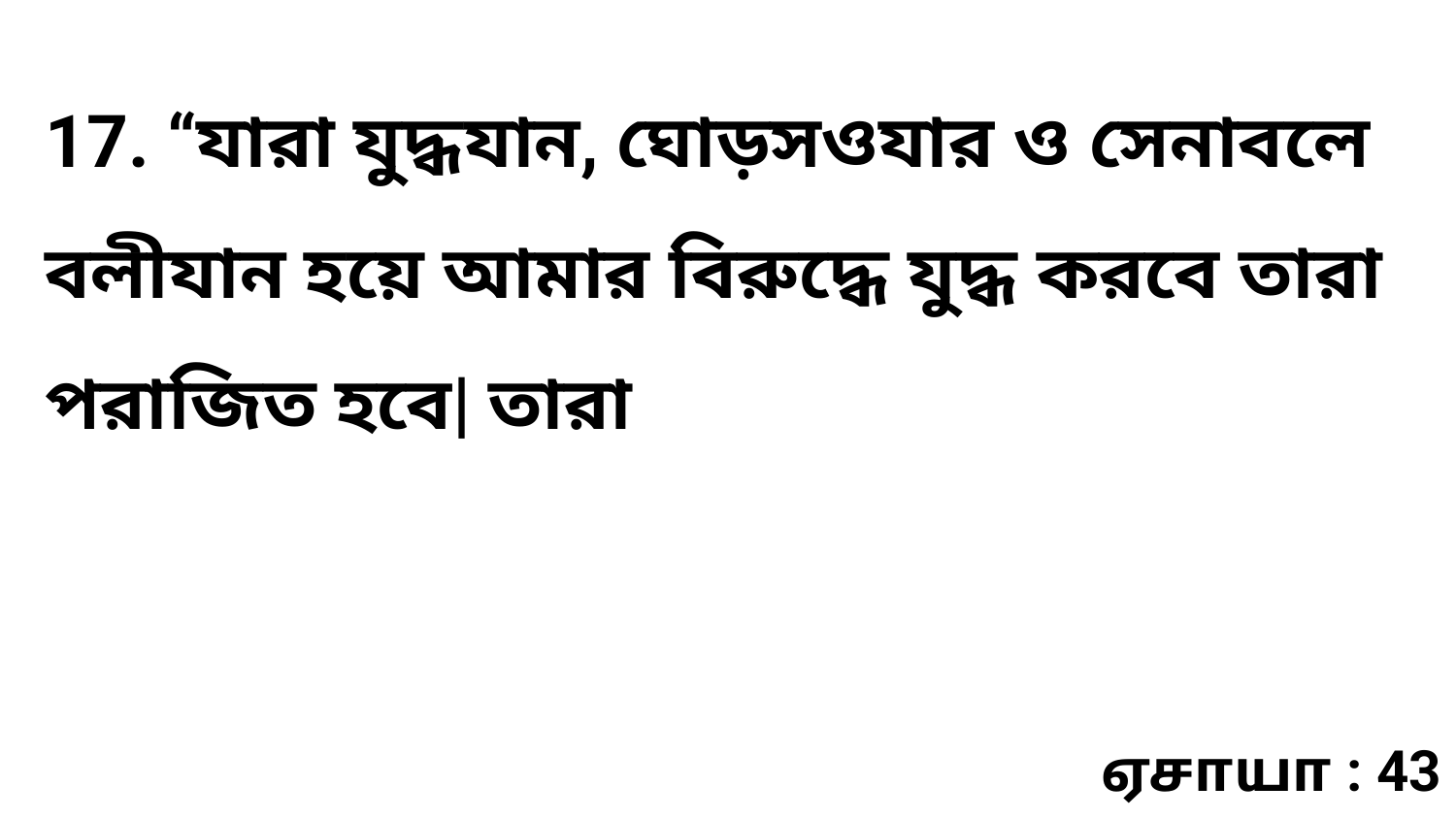

17. “যারা যুদ্ধযান, ঘোড়সওযার ও সেনাবলে বলীযান হয়ে আমার বিরুদ্ধে যুদ্ধ করবে তারা পরাজিত হবে| তারা
ஏசாயா : 43